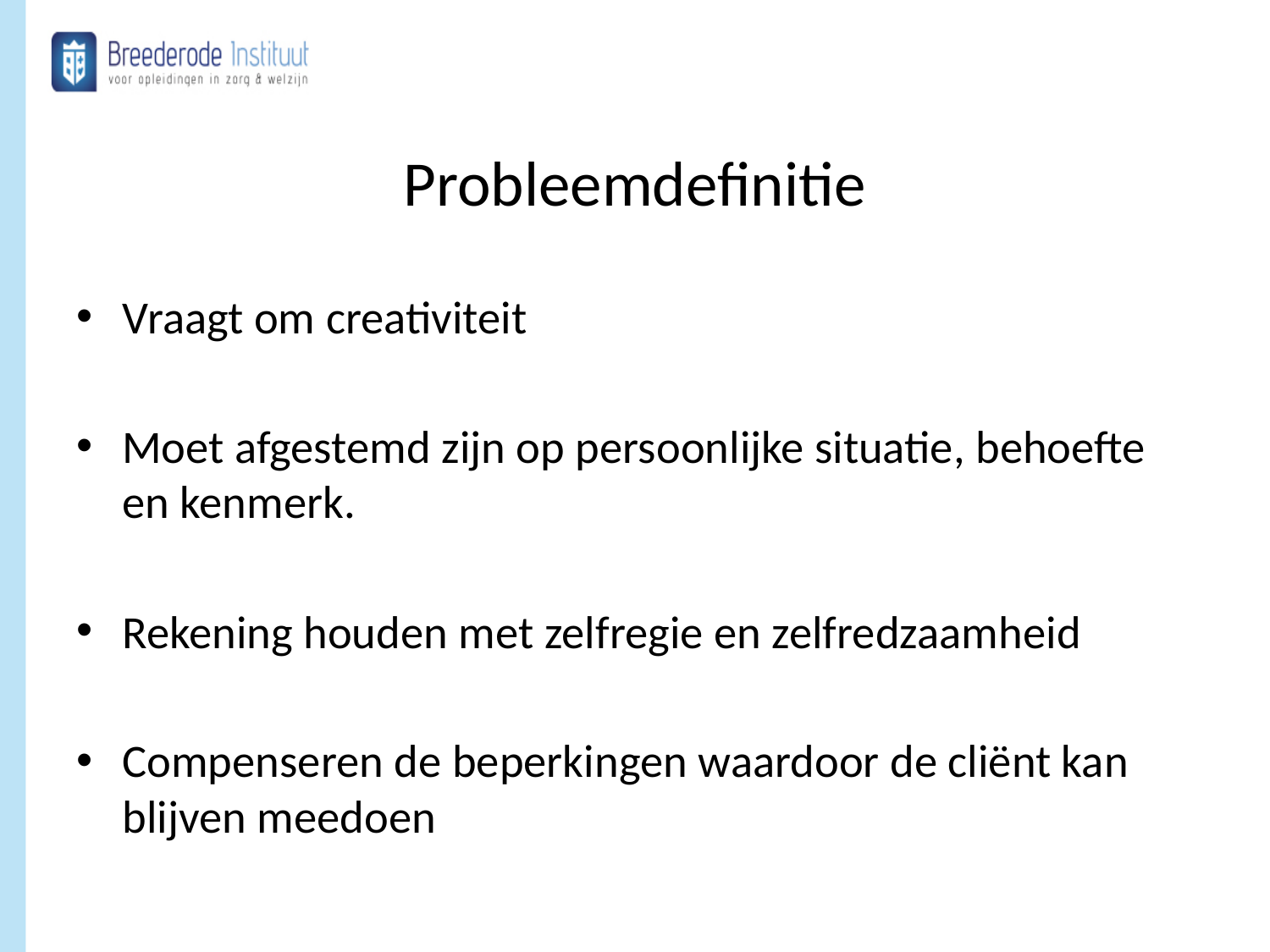

# Probleemdefinitie
Vraagt om creativiteit

Moet afgestemd zijn op persoonlijke situatie, behoefte en kenmerk.

Rekening houden met zelfregie en zelfredzaamheid

Compenseren de beperkingen waardoor de cliënt kan blijven meedoen